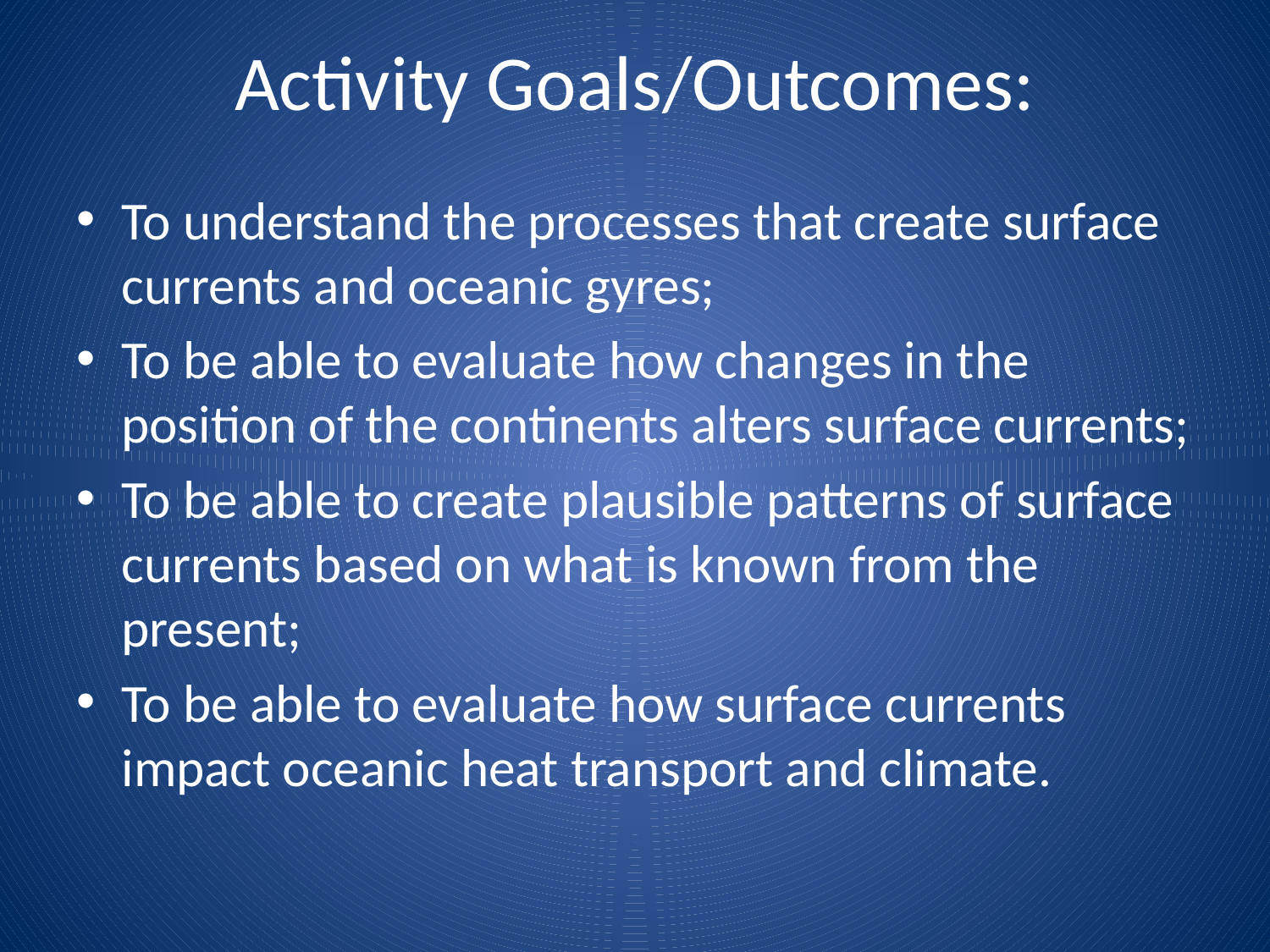

# Activity Goals/Outcomes:
To understand the processes that create surface currents and oceanic gyres;
To be able to evaluate how changes in the position of the continents alters surface currents;
To be able to create plausible patterns of surface currents based on what is known from the present;
To be able to evaluate how surface currents impact oceanic heat transport and climate.